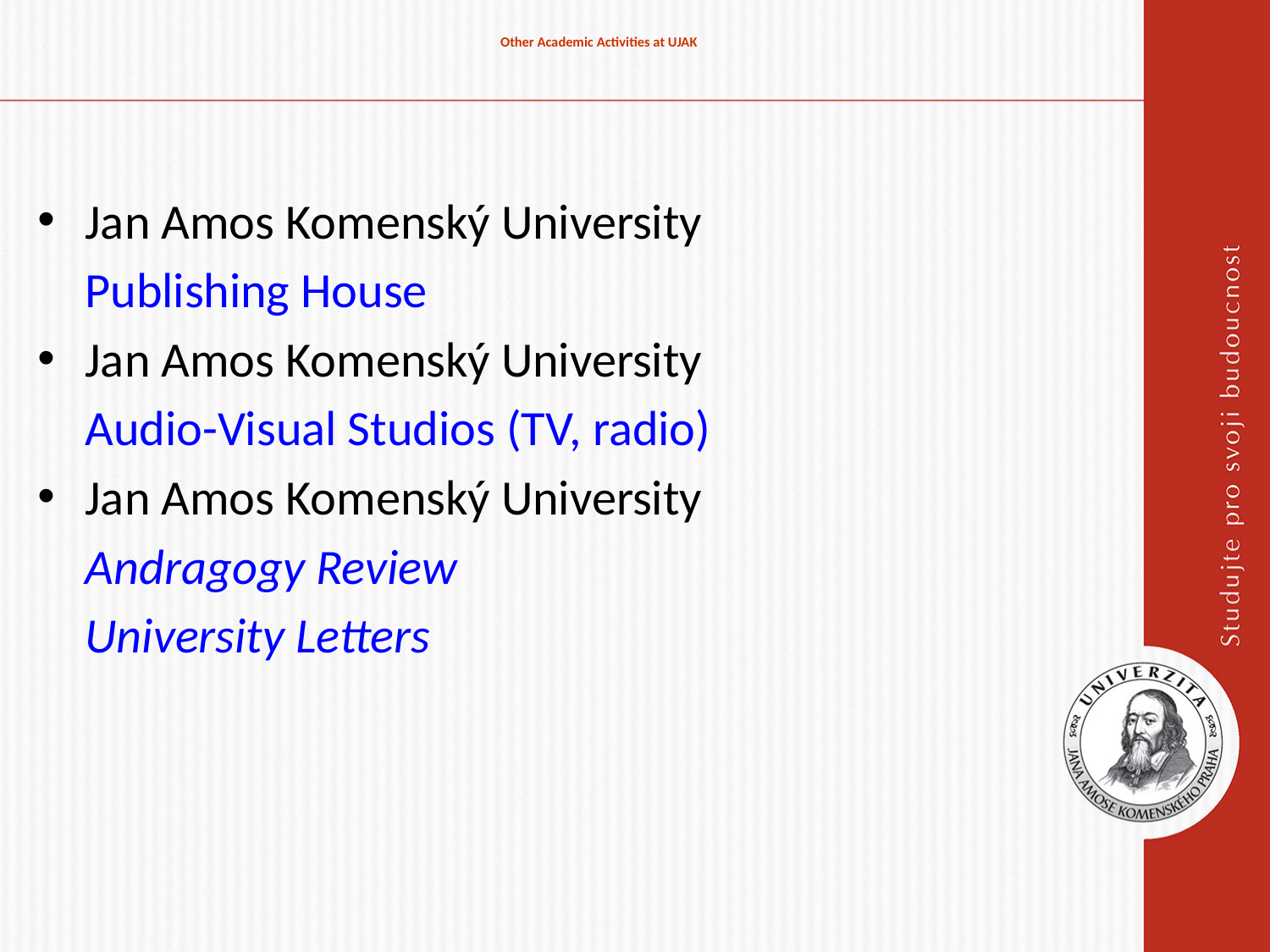

# Other Academic Activities at UJAK

Jan Amos Komenský University
	Publishing House
Jan Amos Komenský University
	Audio-Visual Studios (TV, radio)
Jan Amos Komenský University
	Andragogy Review
	University Letters